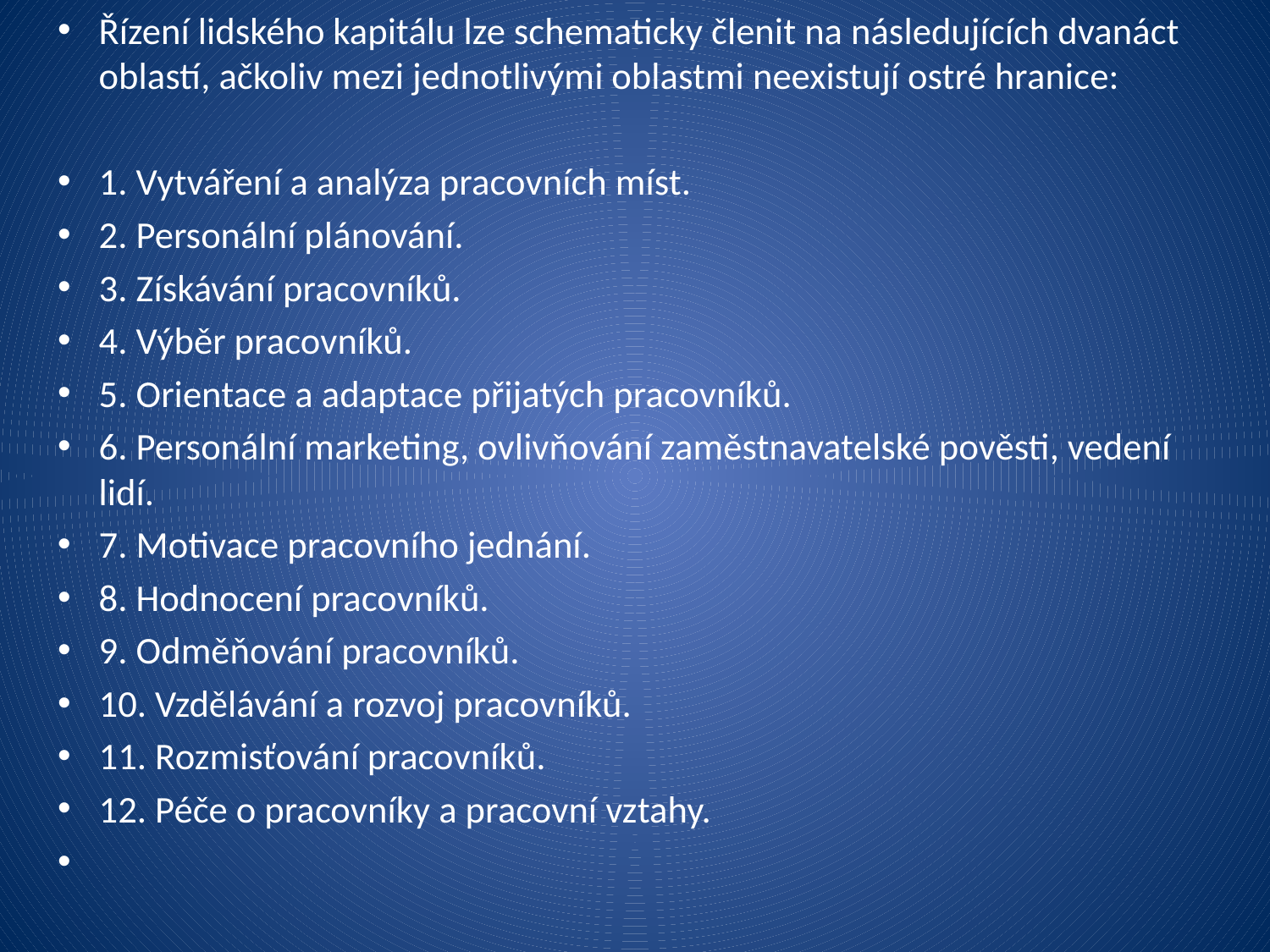

Řízení lidského kapitálu lze schematicky členit na následujících dvanáct oblastí, ačkoliv mezi jednotlivými oblastmi neexistují ostré hranice:

1. Vytváření a analýza pracovních míst.
2. Personální plánování.
3. Získávání pracovníků.
4. Výběr pracovníků.
5. Orientace a adaptace přijatých pracovníků.
6. Personální marketing, ovlivňování zaměstnavatelské pověsti, vedení lidí.
7. Motivace pracovního jednání.
8. Hodnocení pracovníků.
9. Odměňování pracovníků.
10. Vzdělávání a rozvoj pracovníků.
11. Rozmisťování pracovníků.
12. Péče o pracovníky a pracovní vztahy.